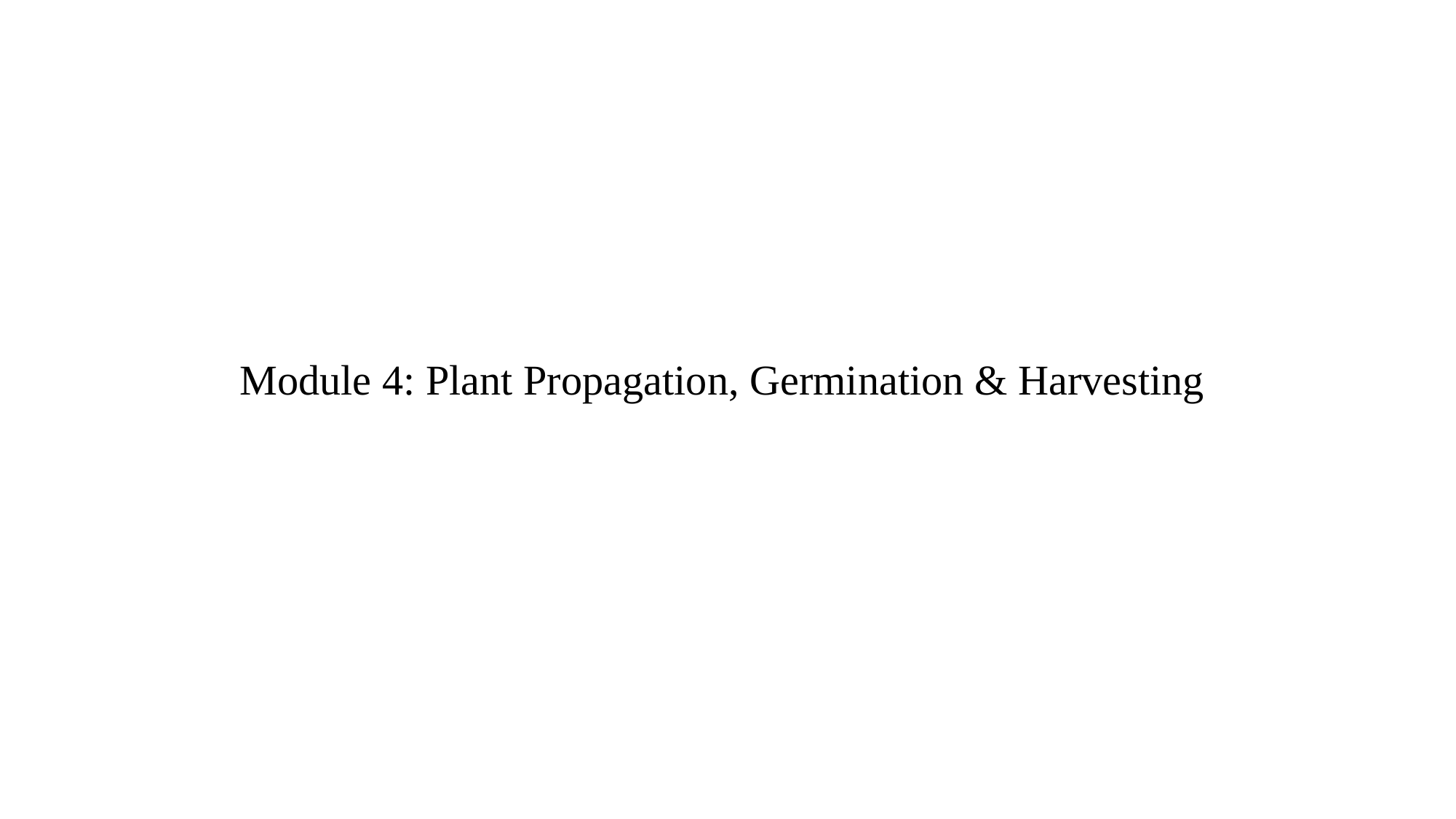

Module 4: Plant Propagation, Germination & Harvesting